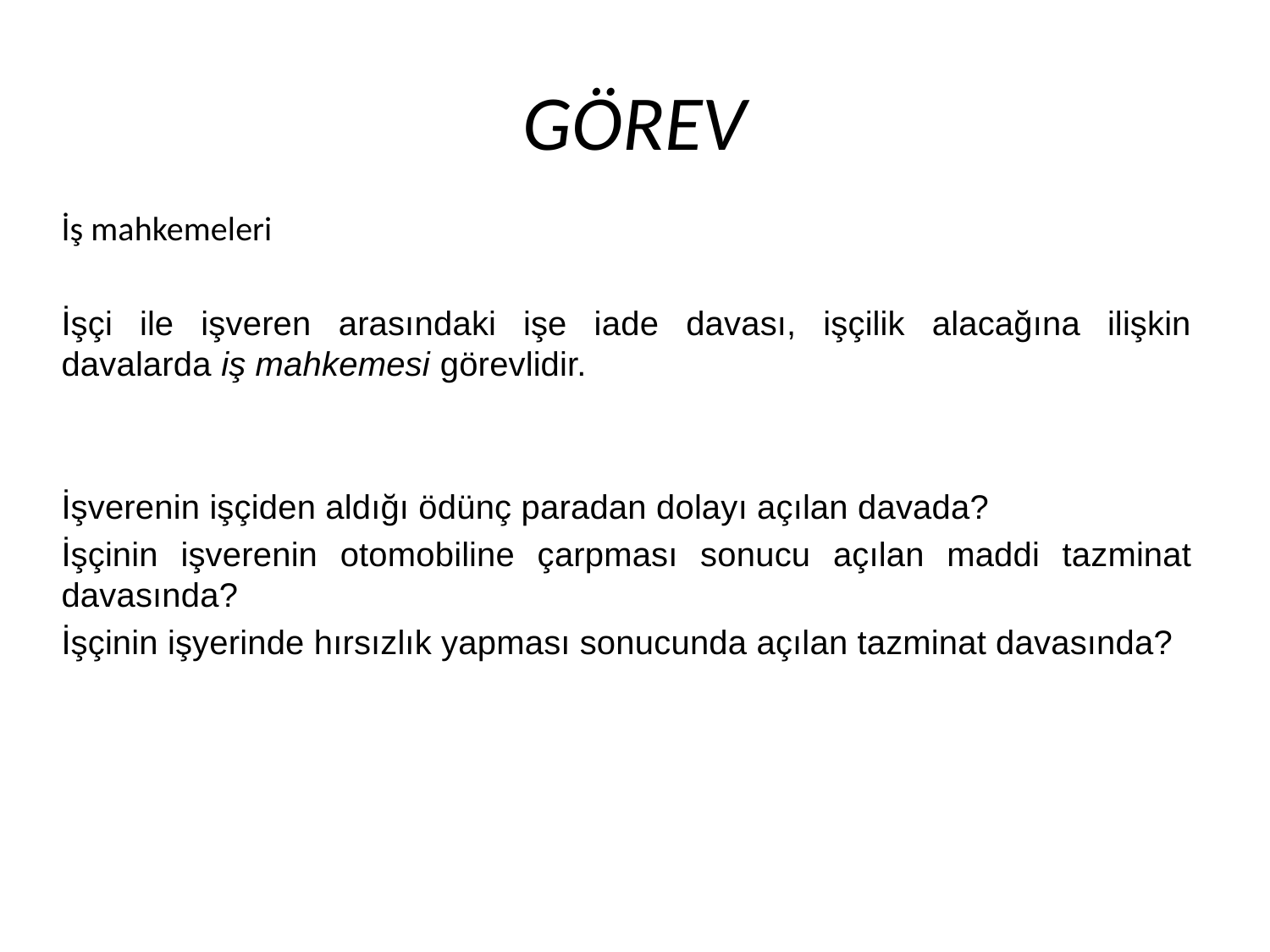

# GÖREV

İş mahkemeleri

İşçi ile işveren arasındaki işe iade davası, işçilik alacağına ilişkin davalarda iş mahkemesi görevlidir.

İşverenin işçiden aldığı ödünç paradan dolayı açılan davada?
İşçinin işverenin otomobiline çarpması sonucu açılan maddi tazminat davasında?
İşçinin işyerinde hırsızlık yapması sonucunda açılan tazminat davasında?